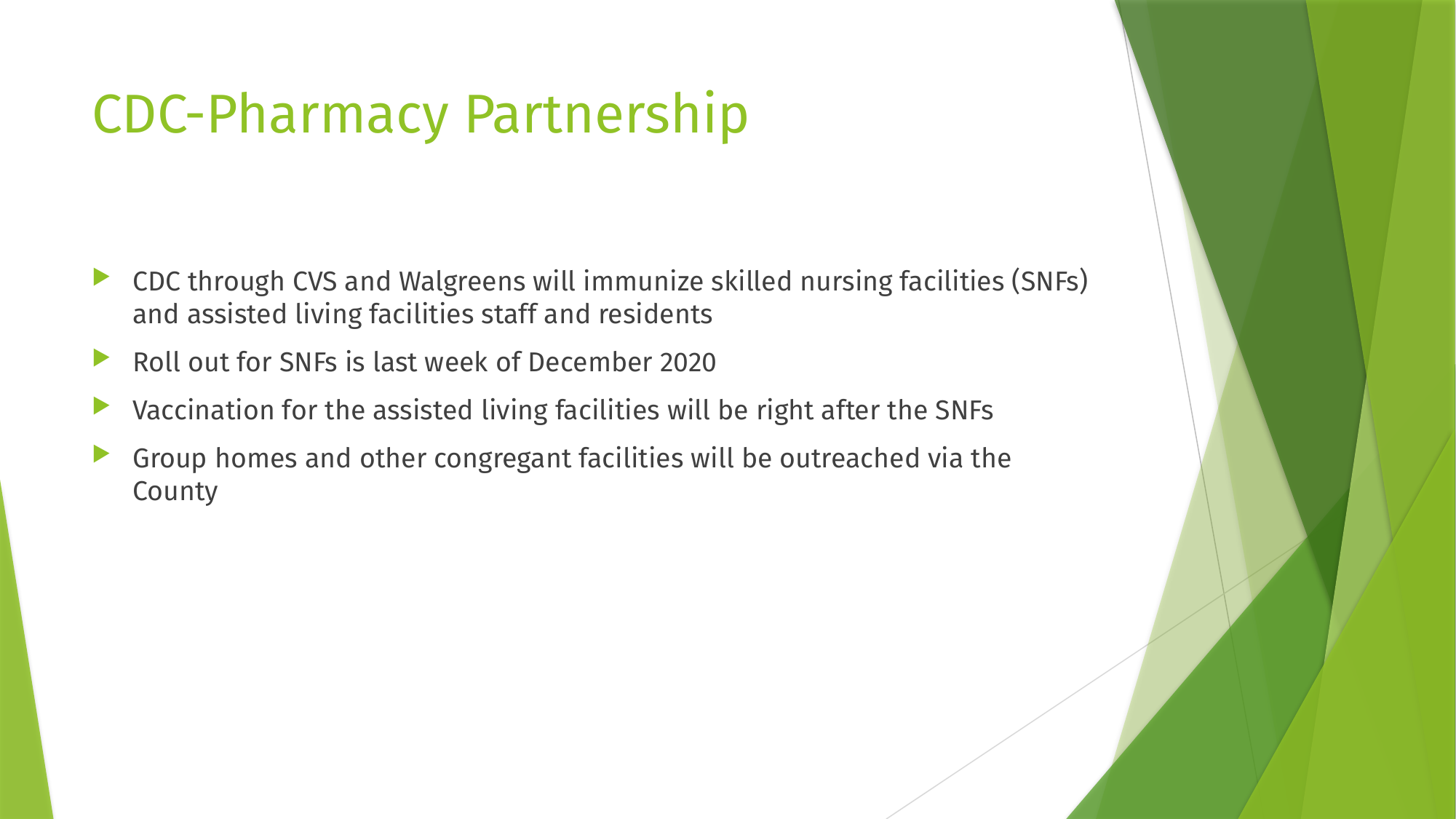

# CDC-Pharmacy Partnership
CDC through CVS and Walgreens will immunize skilled nursing facilities (SNFs) and assisted living facilities staff and residents
Roll out for SNFs is last week of December 2020
Vaccination for the assisted living facilities will be right after the SNFs
Group homes and other congregant facilities will be outreached via the County